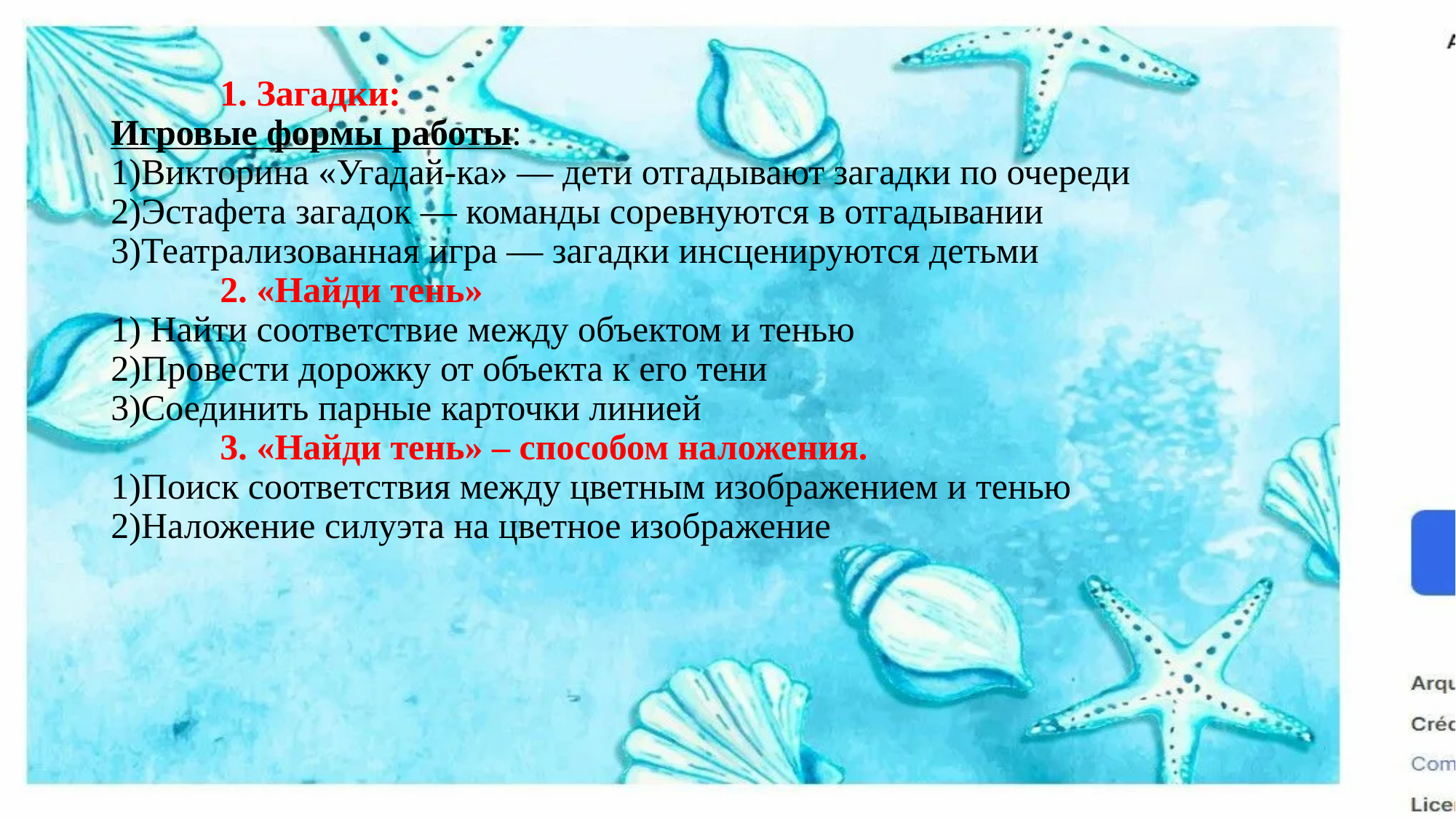

# 1. Загадки: Игровые формы работы: 1)Викторина «Угадай-ка» — дети отгадывают загадки по очереди 2)Эстафета загадок — команды соревнуются в отгадывании 3)Театрализованная игра — загадки инсценируются детьми 2. «Найди тень» 1) Найти соответствие между объектом и тенью 2)Провести дорожку от объекта к его тени 3)Соединить парные карточки линией 3. «Найди тень» – способом наложения. 1)Поиск соответствия между цветным изображением и тенью 2)Наложение силуэта на цветное изображение